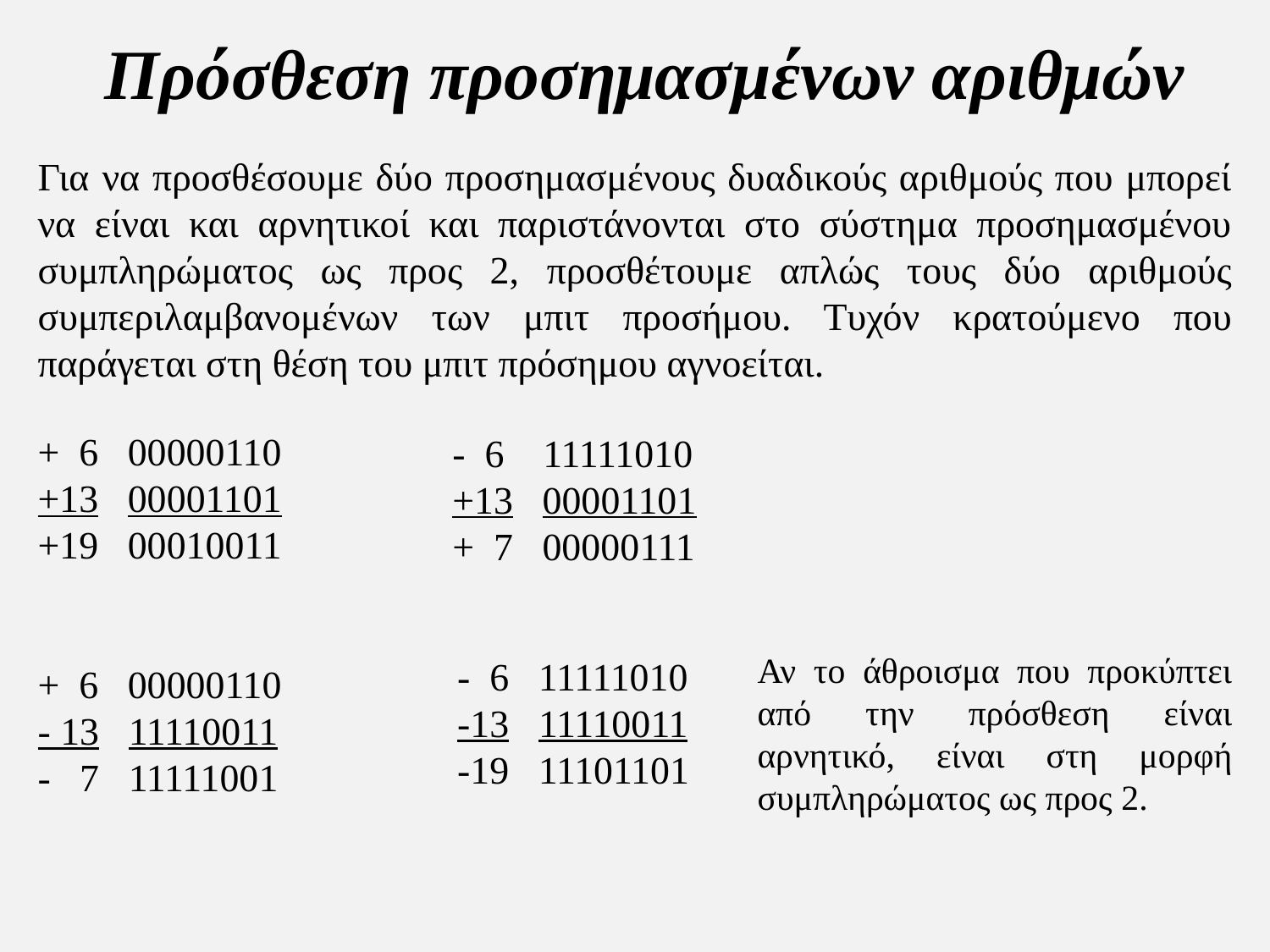

Πρόσθεση προσημασμένων αριθμών
Για να προσθέσουμε δύο προσημασμένους δυαδικούς αριθμούς που μπορεί να είναι και αρνητικοί και παριστάνονται στο σύστημα προσημασμένου συμπληρώματος ως προς 2, προσθέτουμε απλώς τους δύο αριθμούς συμπεριλαμβανομένων των μπιτ προσήμου. Τυχόν κρατούμενο που παράγεται στη θέση του μπιτ πρόσημου αγνοείται.

+  6   00000110
+13   00001101
+19   00010011

+  6   00000110
- 13   11110011
-   7   11111001

-  6    11111010
+13   00001101
+  7   00000111
Αν το άθροισμα που προκύπτει από την πρόσθεση είναι αρνητικό, είναι στη μορφή συμπληρώματος ως προς 2.
-  6   11111010
-13   11110011
-19   11101101